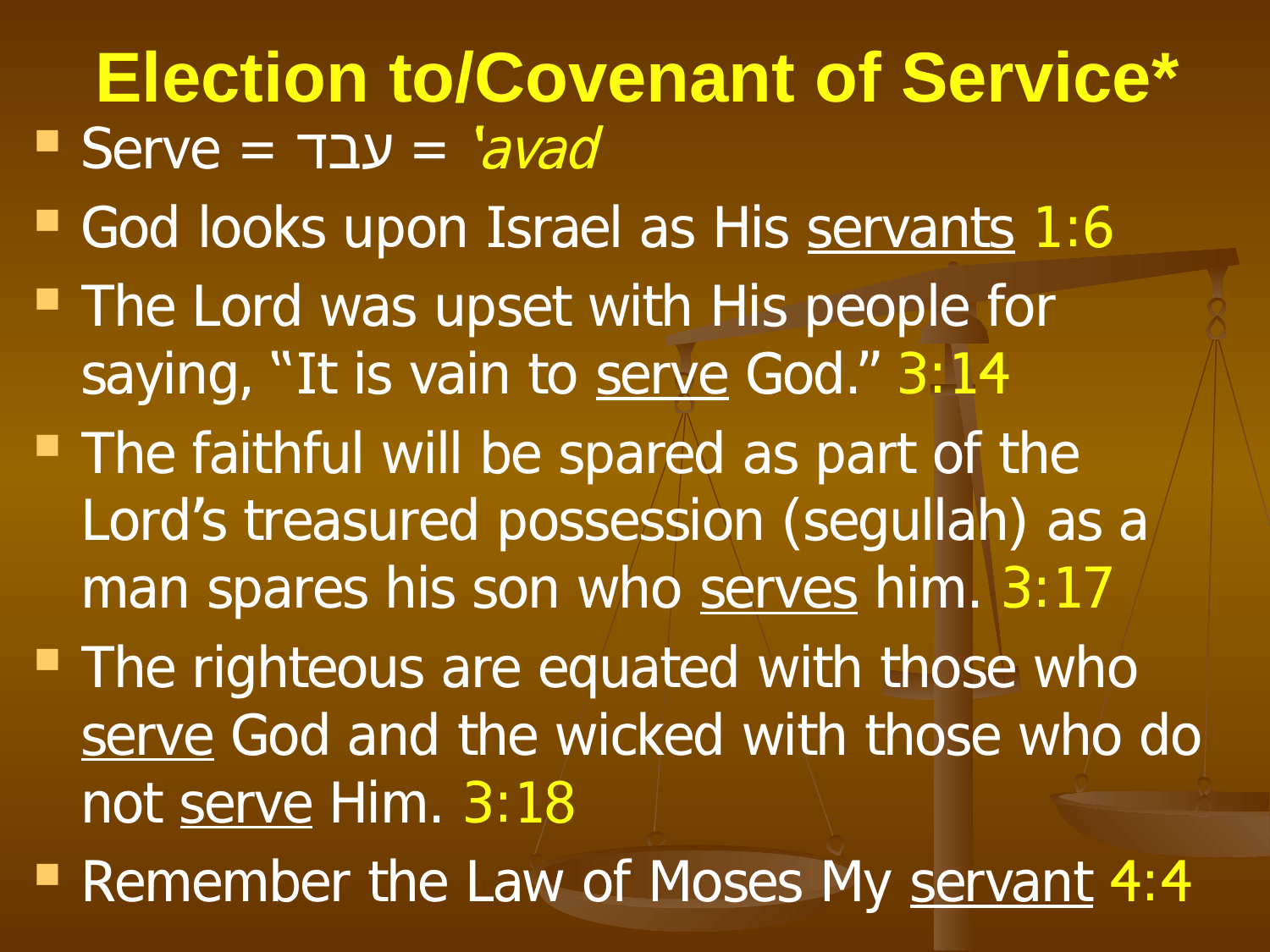

# Election to/Covenant of Service*
Serve = עבד = ‘avad
God looks upon Israel as His servants 1:6
The Lord was upset with His people for saying, “It is vain to serve God.” 3:14
The faithful will be spared as part of the Lord’s treasured possession (segullah) as a man spares his son who serves him. 3:17
The righteous are equated with those who serve God and the wicked with those who do not serve Him. 3:18
Remember the Law of Moses My servant 4:4